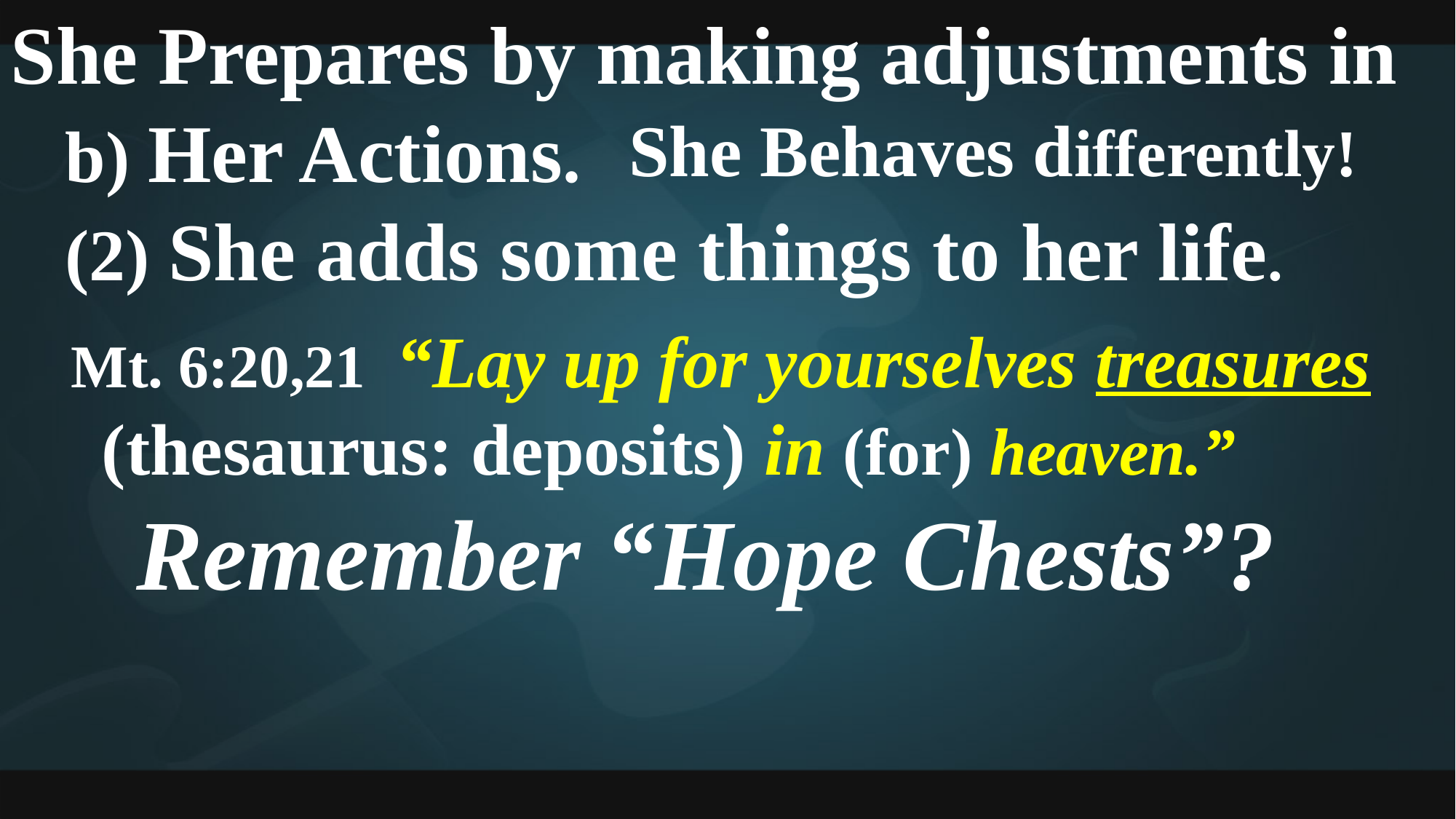

She Prepares by making adjustments in
   b) Her Actions.
   (2) She adds some things to her life.
    Mt. 6:20,21  “Lay up for yourselves treasures
     (thesaurus: deposits) in (for) heaven.”
     Remember “Hope Chests”?
She Behaves differently!